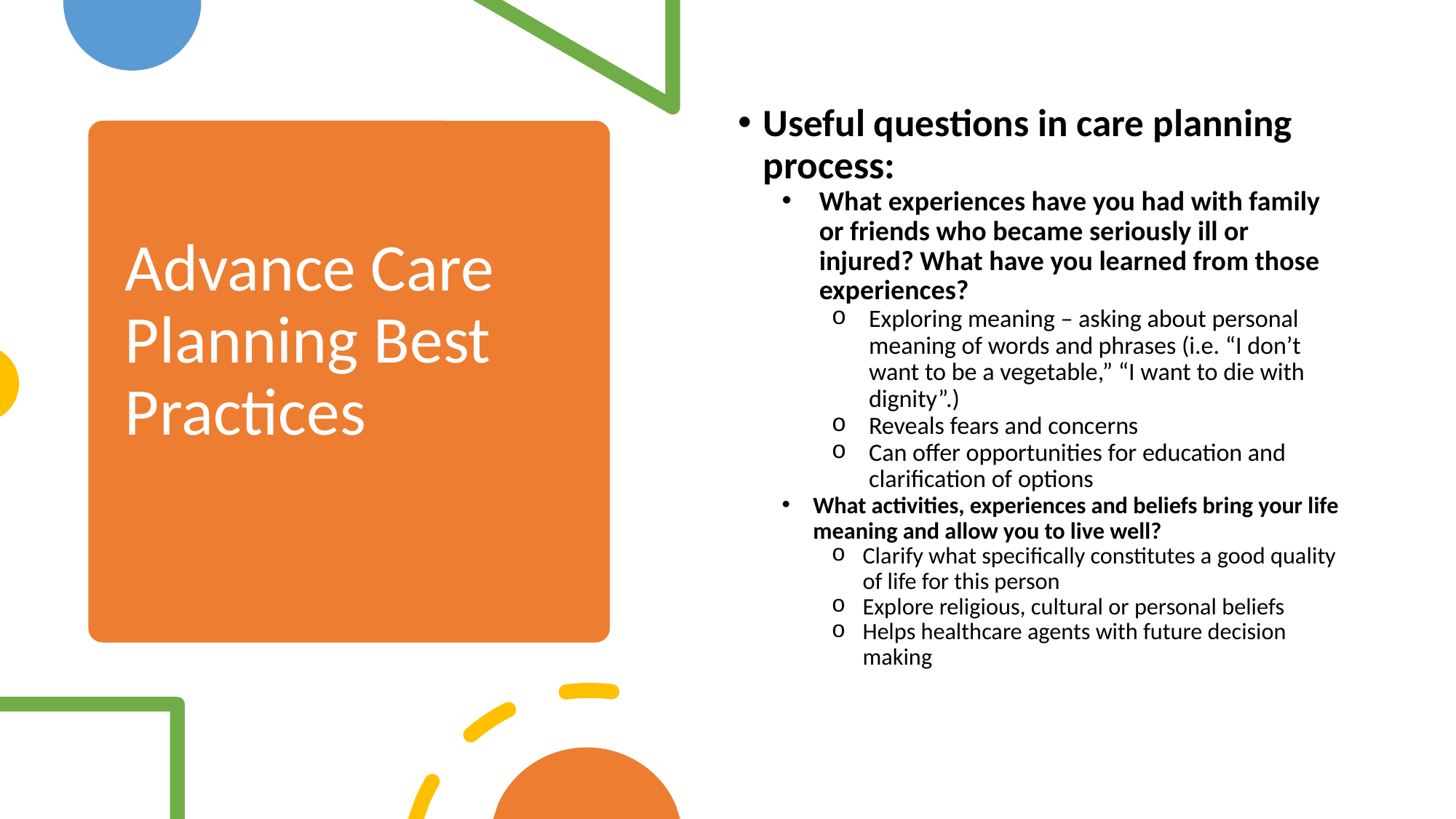

Useful questions in care planning process:
What experiences have you had with family or friends who became seriously ill or injured? What have you learned from those experiences?
Exploring meaning – asking about personal meaning of words and phrases (i.e. “I don’t want to be a vegetable,” “I want to die with dignity”.)
Reveals fears and concerns
Can offer opportunities for education and clarification of options
What activities, experiences and beliefs bring your life meaning and allow you to live well?
Clarify what specifically constitutes a good quality of life for this person
Explore religious, cultural or personal beliefs
Helps healthcare agents with future decision making

# Advance Care Planning Best Practices